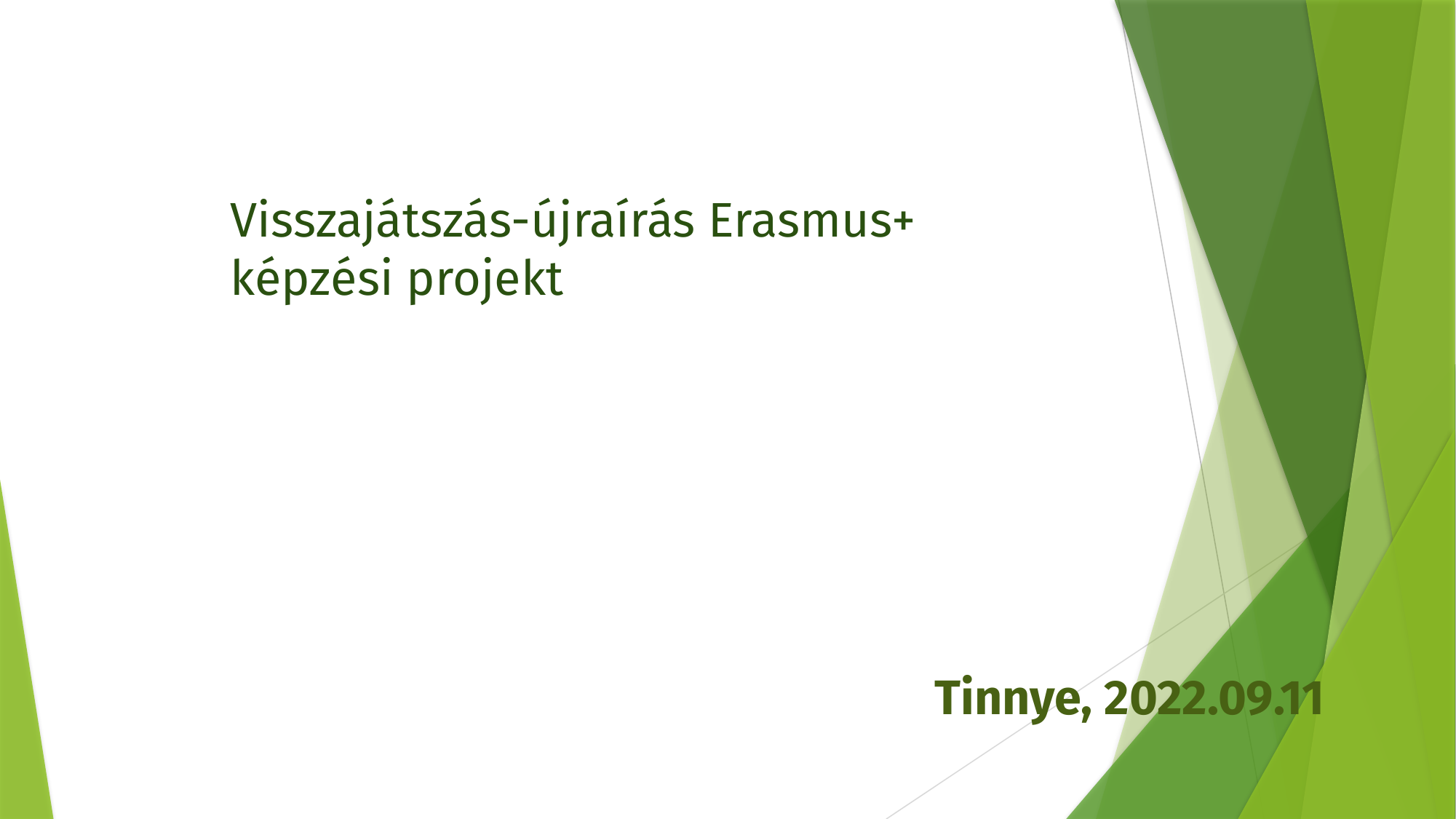

# Visszajátszás-újraírás Erasmus+ képzési projekt
Tinnye, 2022.09.11